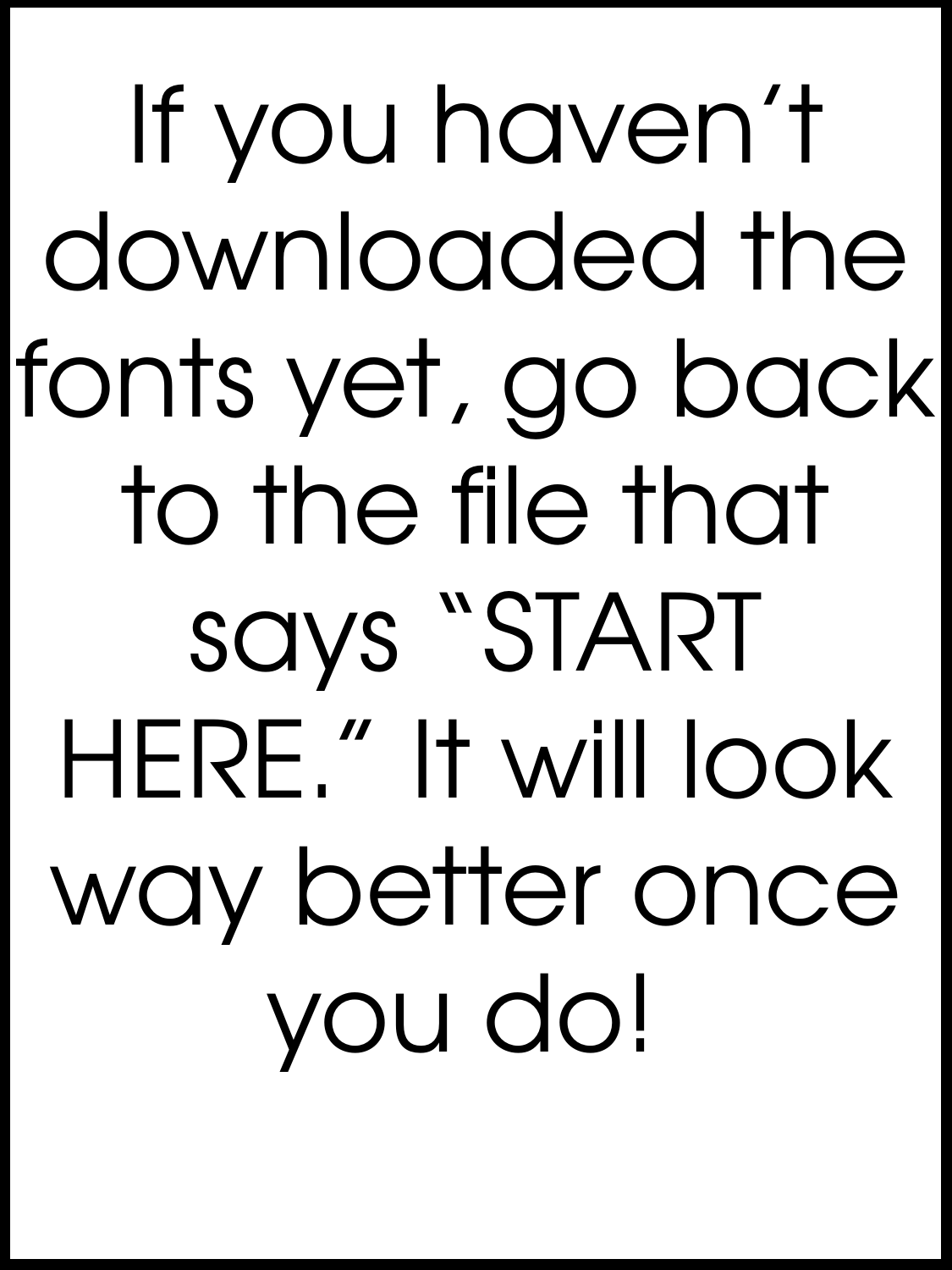

If you haven’t downloaded the fonts yet, go back to the file that says “START HERE.” It will look way better once you do!